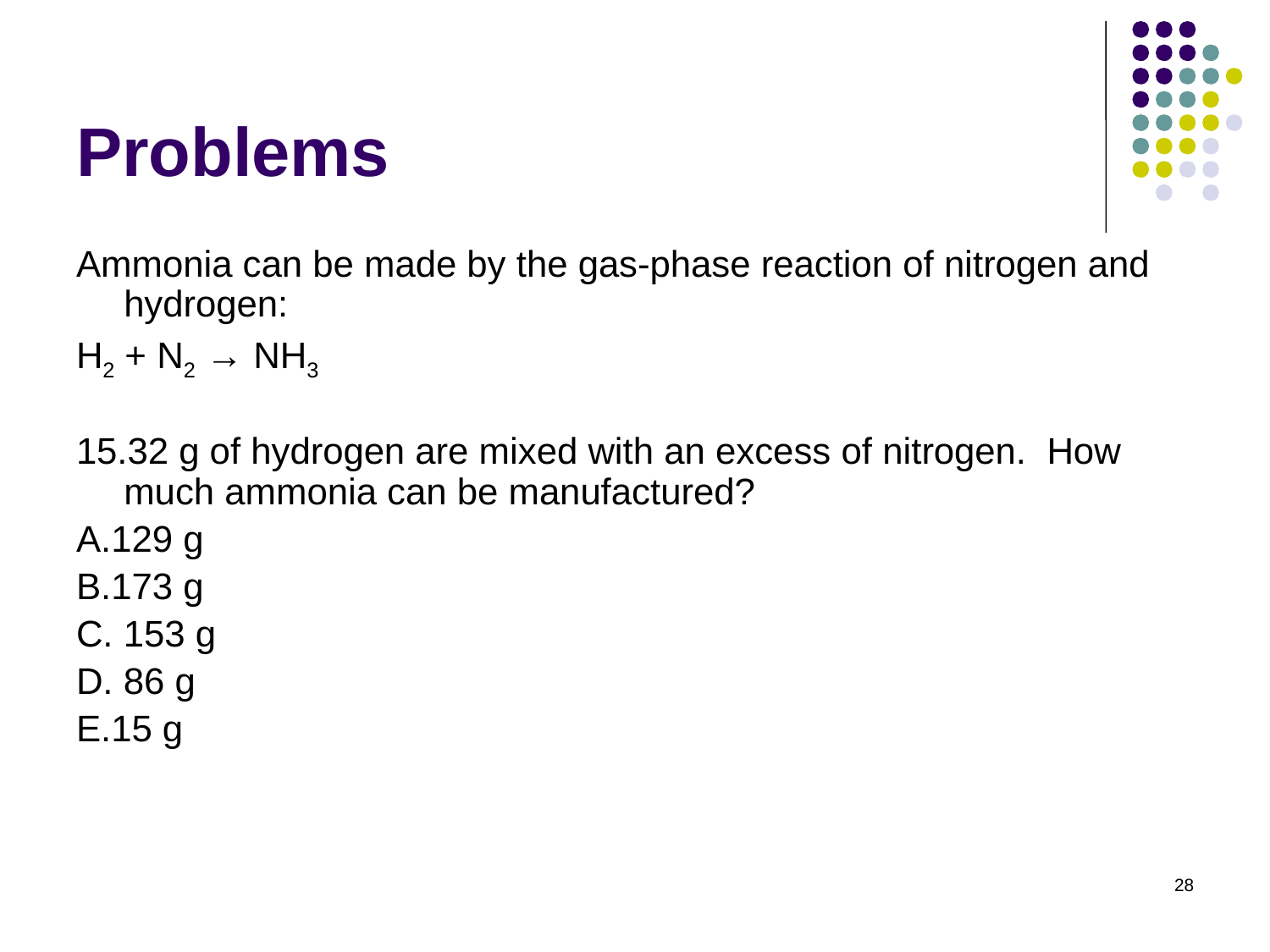

# Problems
Ammonia can be made by the gas-phase reaction of nitrogen and hydrogen:
H2 + N2 → NH3

15.32 g of hydrogen are mixed with an excess of nitrogen.  How much ammonia can be manufactured?
A.129 g
B.173 g
C. 153 g
D. 86 g
E.15 g
28